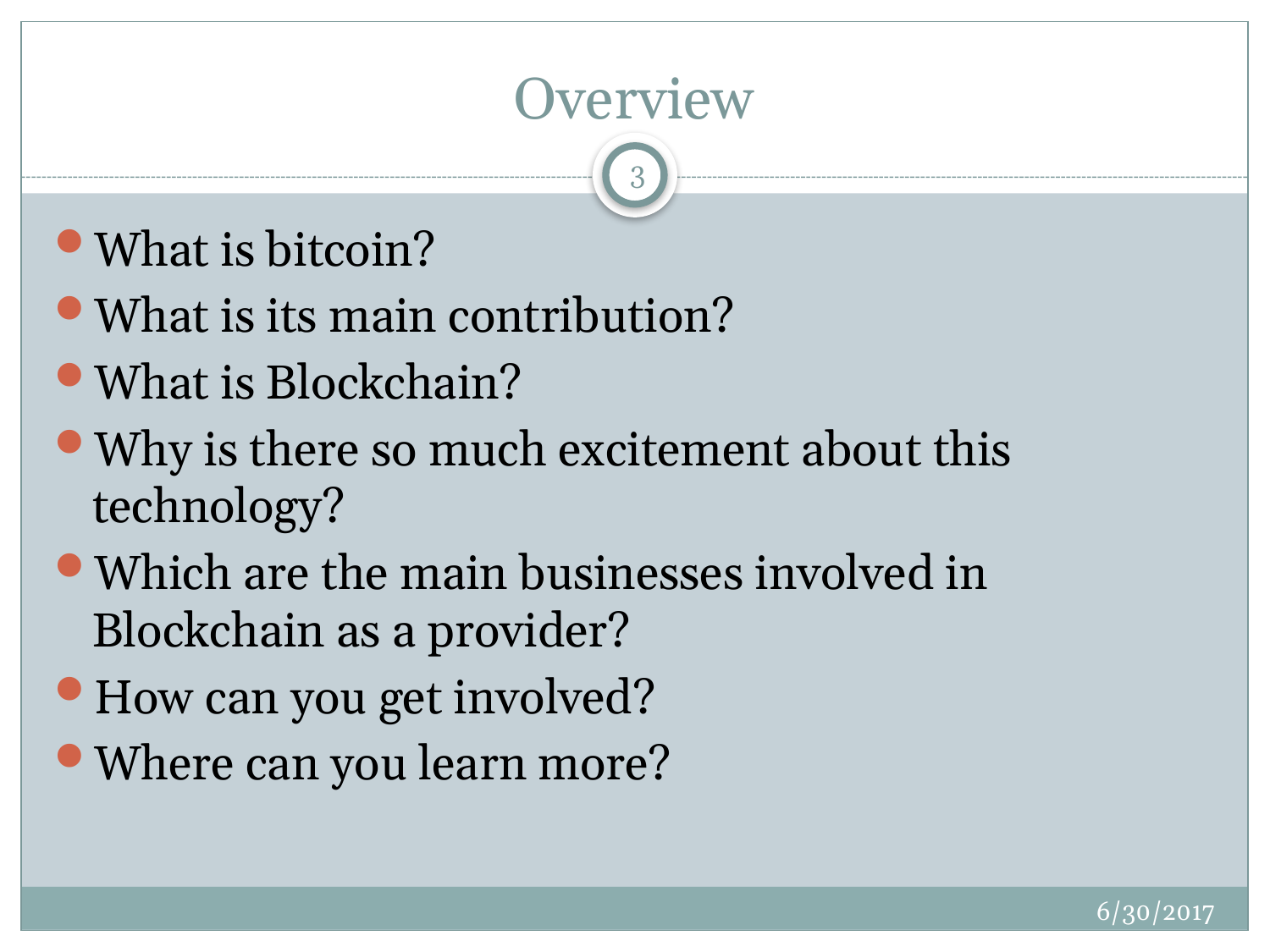

# Overview
3
What is bitcoin?
What is its main contribution?
What is Blockchain?
Why is there so much excitement about this technology?
Which are the main businesses involved in Blockchain as a provider?
How can you get involved?
Where can you learn more?

6/30/2017